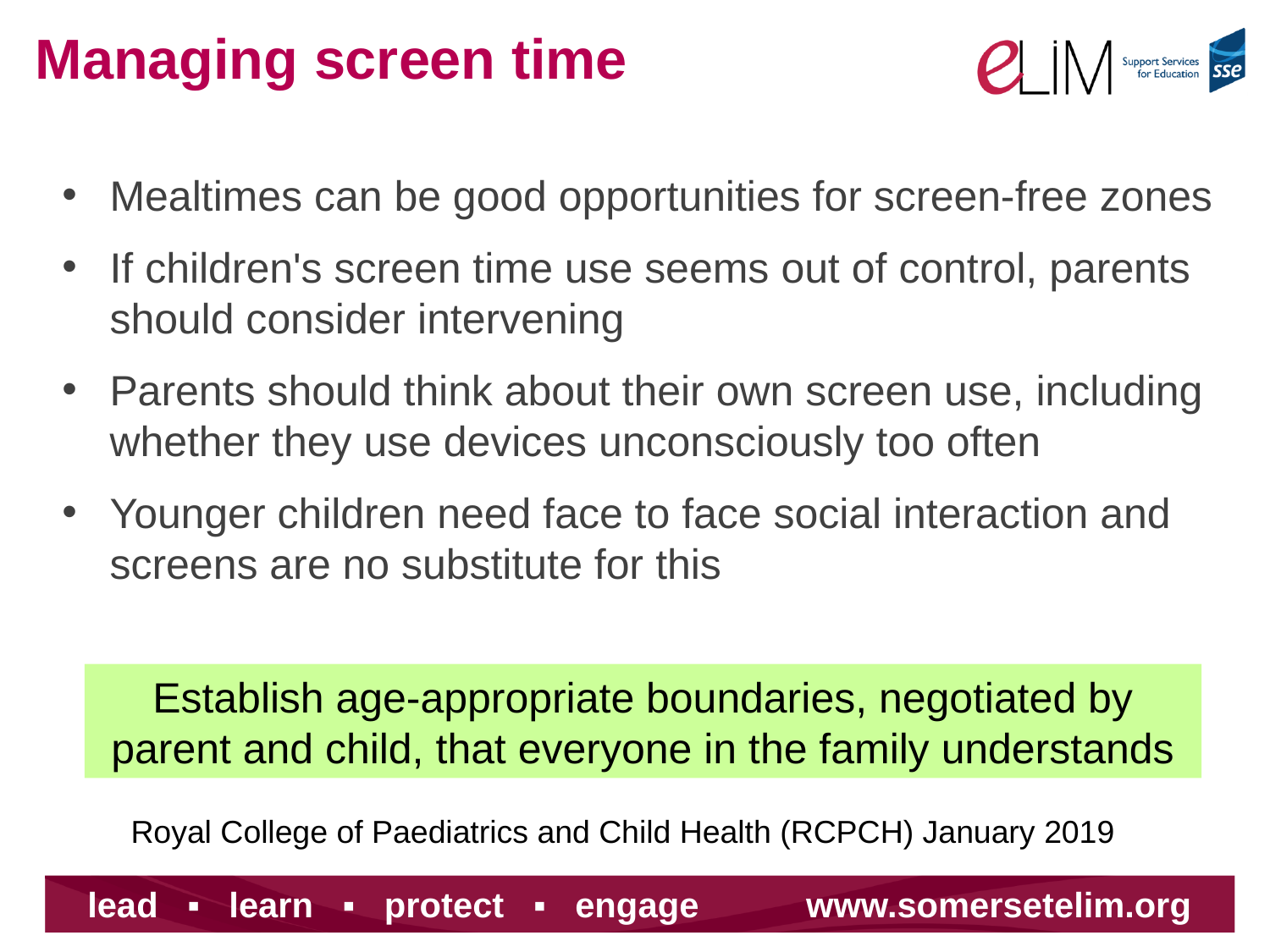

Managing screen time
Mealtimes can be good opportunities for screen-free zones
If children's screen time use seems out of control, parents should consider intervening
Parents should think about their own screen use, including whether they use devices unconsciously too often
Younger children need face to face social interaction and screens are no substitute for this
Establish age-appropriate boundaries, negotiated by parent and child, that everyone in the family understands
Royal College of Paediatrics and Child Health (RCPCH) January 2019